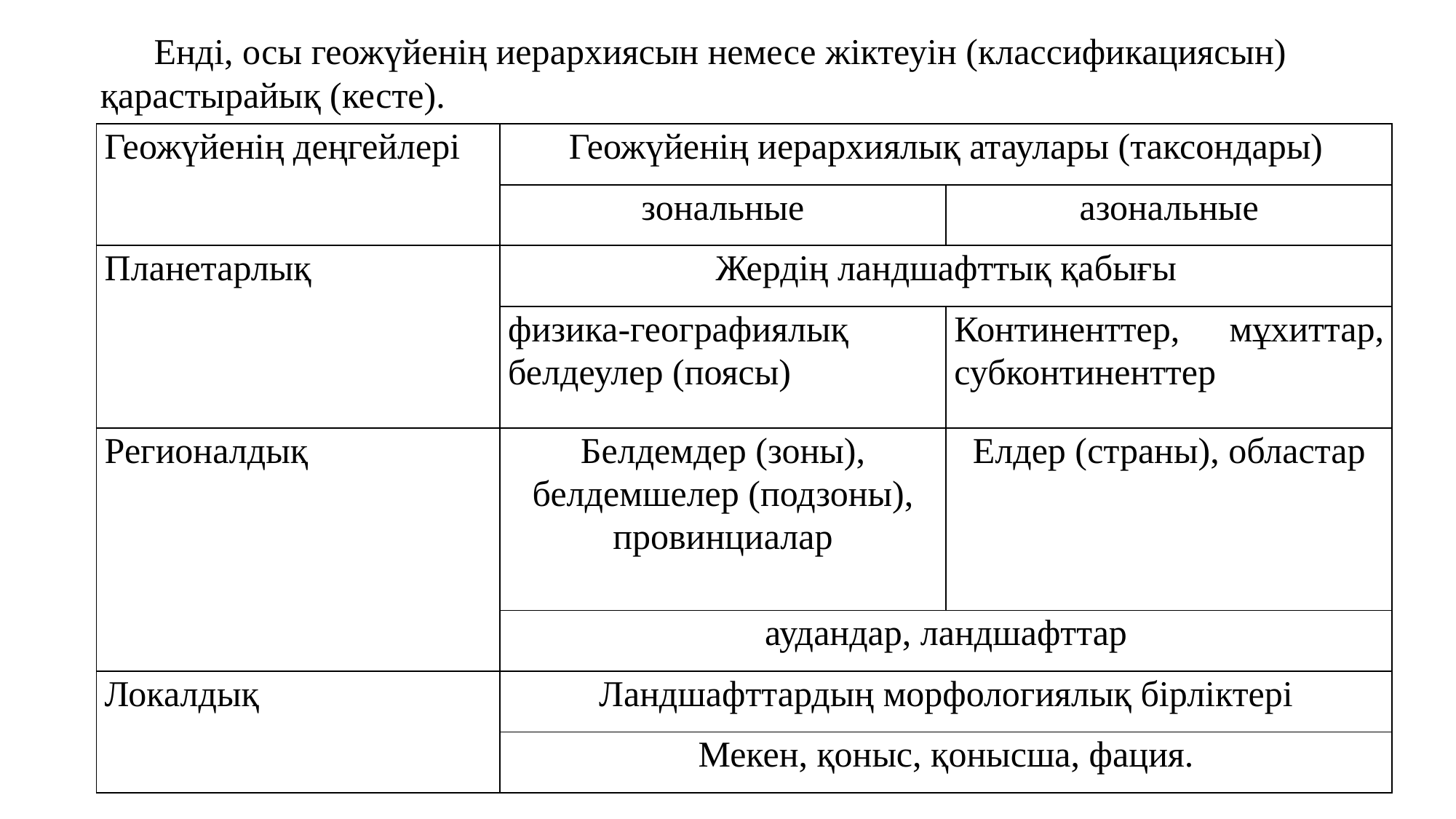

Енді, осы геожүйенің иерархиясын немесе жіктеуін (классификациясын) қарастырайық (кесте).

| Геожүйенің деңгейлері | Геожүйенің иерархиялық атаулары (таксондары) |  |
| --- | --- | --- |
|  | зональные | азональные |
| Планетарлық | Жердің ландшафттық қабығы |  |
|  | физика-географиялық белдеулер (поясы) | Континенттер, мұхиттар, субконтиненттер |
| Регионалдық | Белдемдер (зоны), белдемшелер (подзоны), провинциалар | Елдер (страны), областар |
|  | аудандар, ландшафттар |  |
| Локалдық | Ландшафттардың морфологиялық бірліктері |  |
|  | Мекен, қоныс, қонысша, фация. |  |